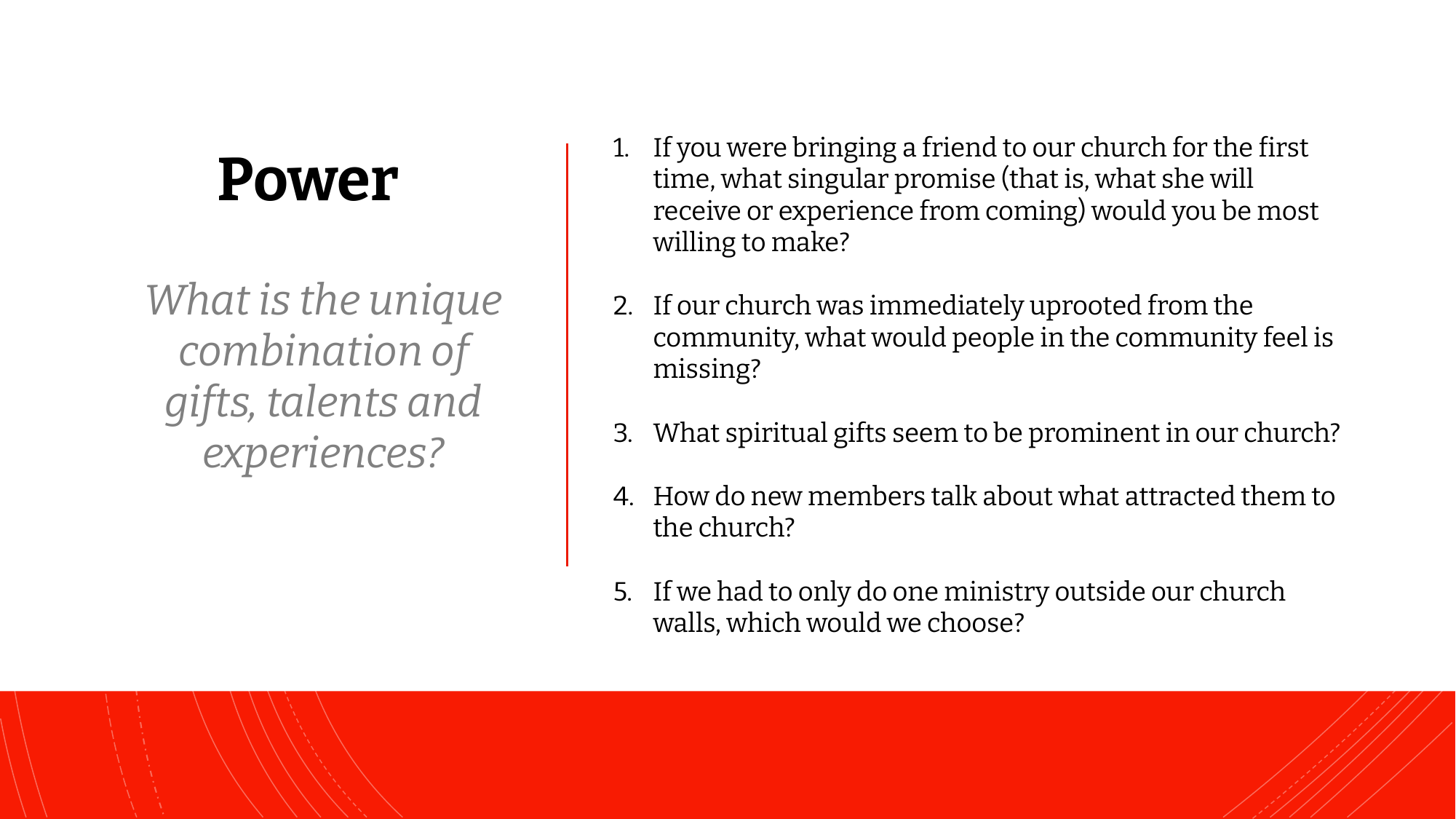

If you were bringing a friend to our church for the first time, what singular promise (that is, what she will receive or experience from coming) would you be most willing to make?

If our church was immediately uprooted from the community, what would people in the community feel is missing?

What spiritual gifts seem to be prominent in our church?

How do new members talk about what attracted them to the church?

If we had to only do one ministry outside our church walls, which would we choose?

Power

What is the unique combination of gifts, talents and experiences?